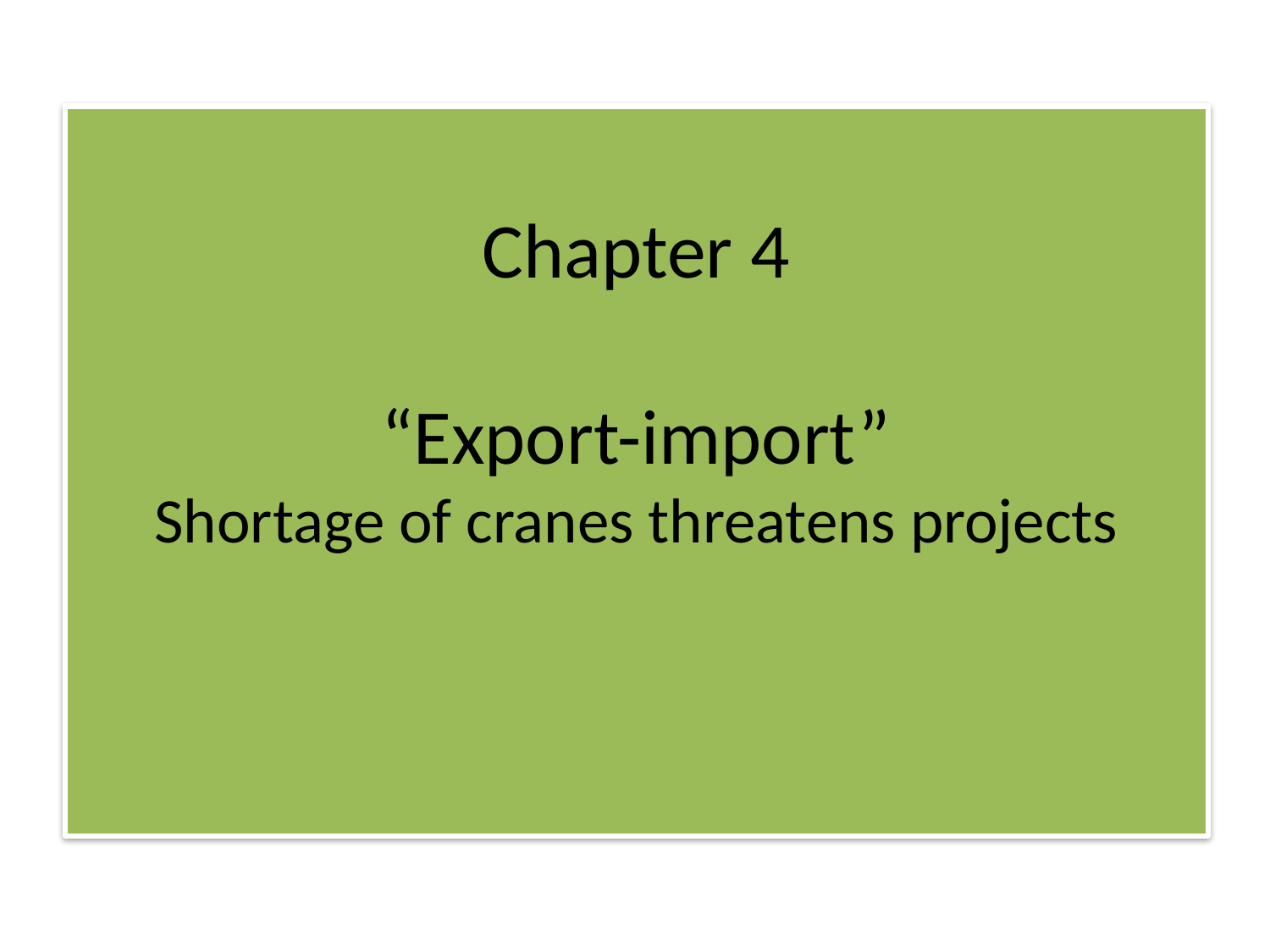

# Chapter 4 “Export-import” Shortage of cranes threatens projects